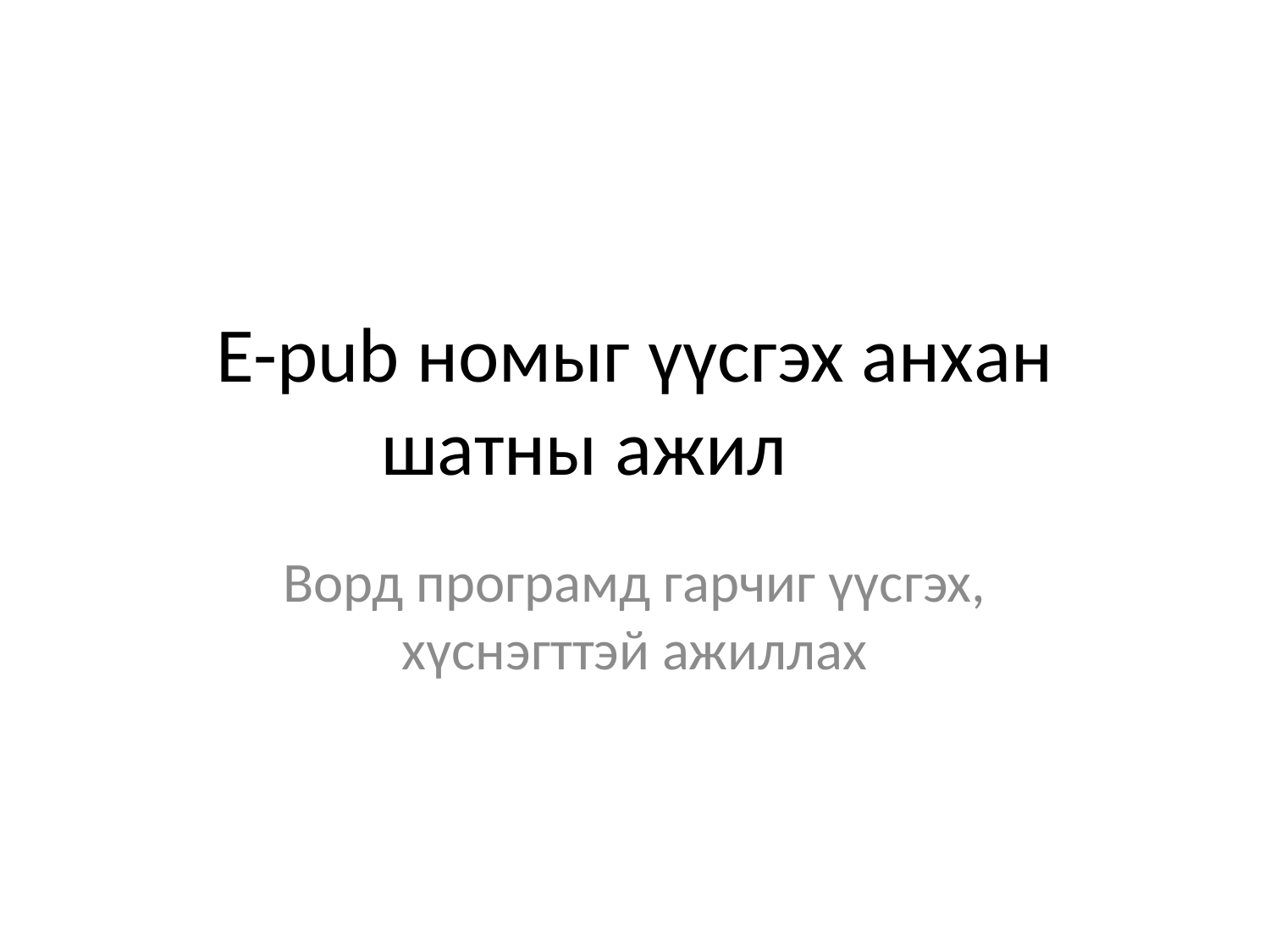

# E-pub номыг үүсгэх анхан шатны ажил
Ворд програмд гарчиг үүсгэх, хүснэгттэй ажиллах